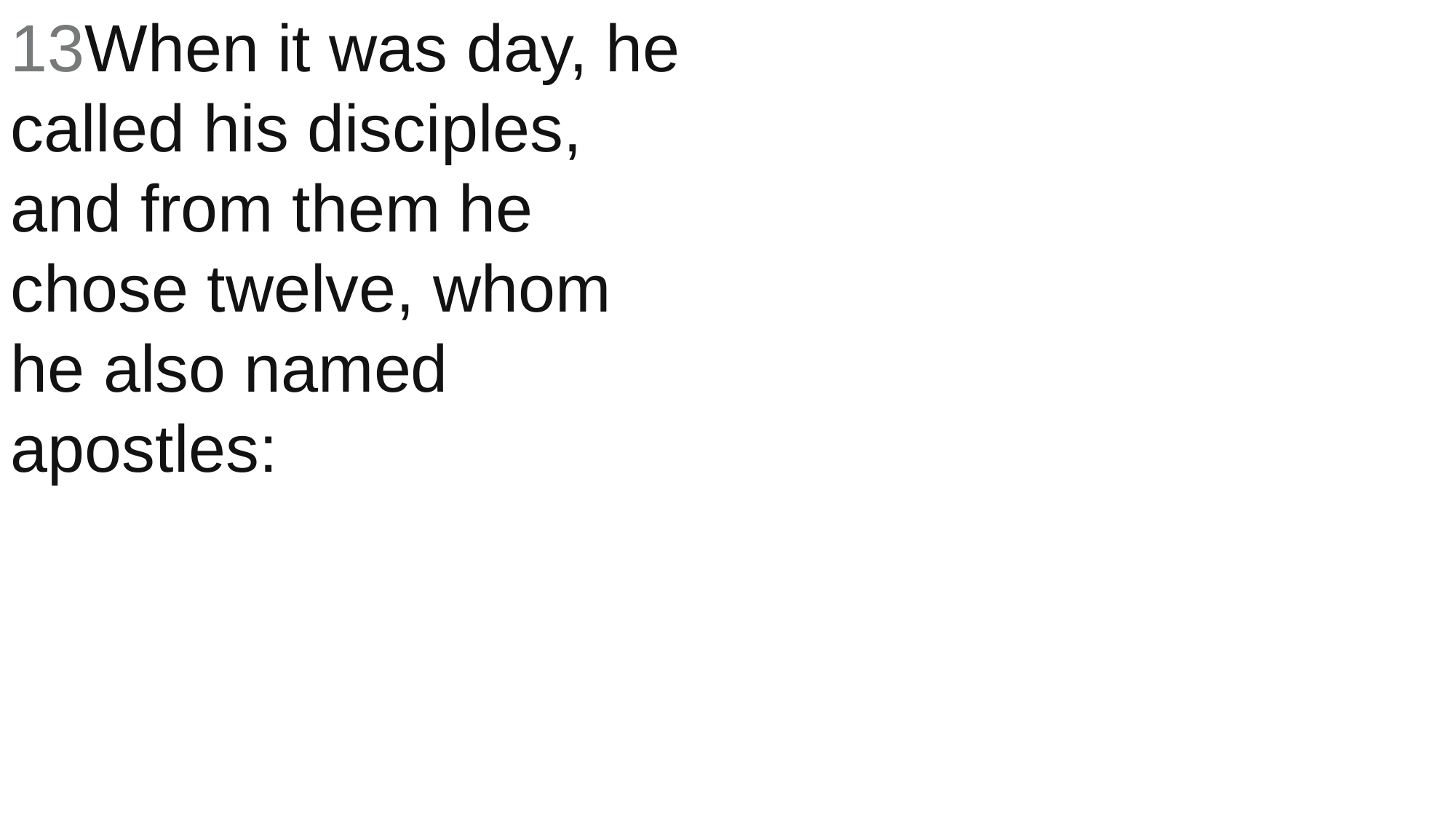

13When it was day, he called his disciples, and from them he chose twelve, whom he also named apostles: